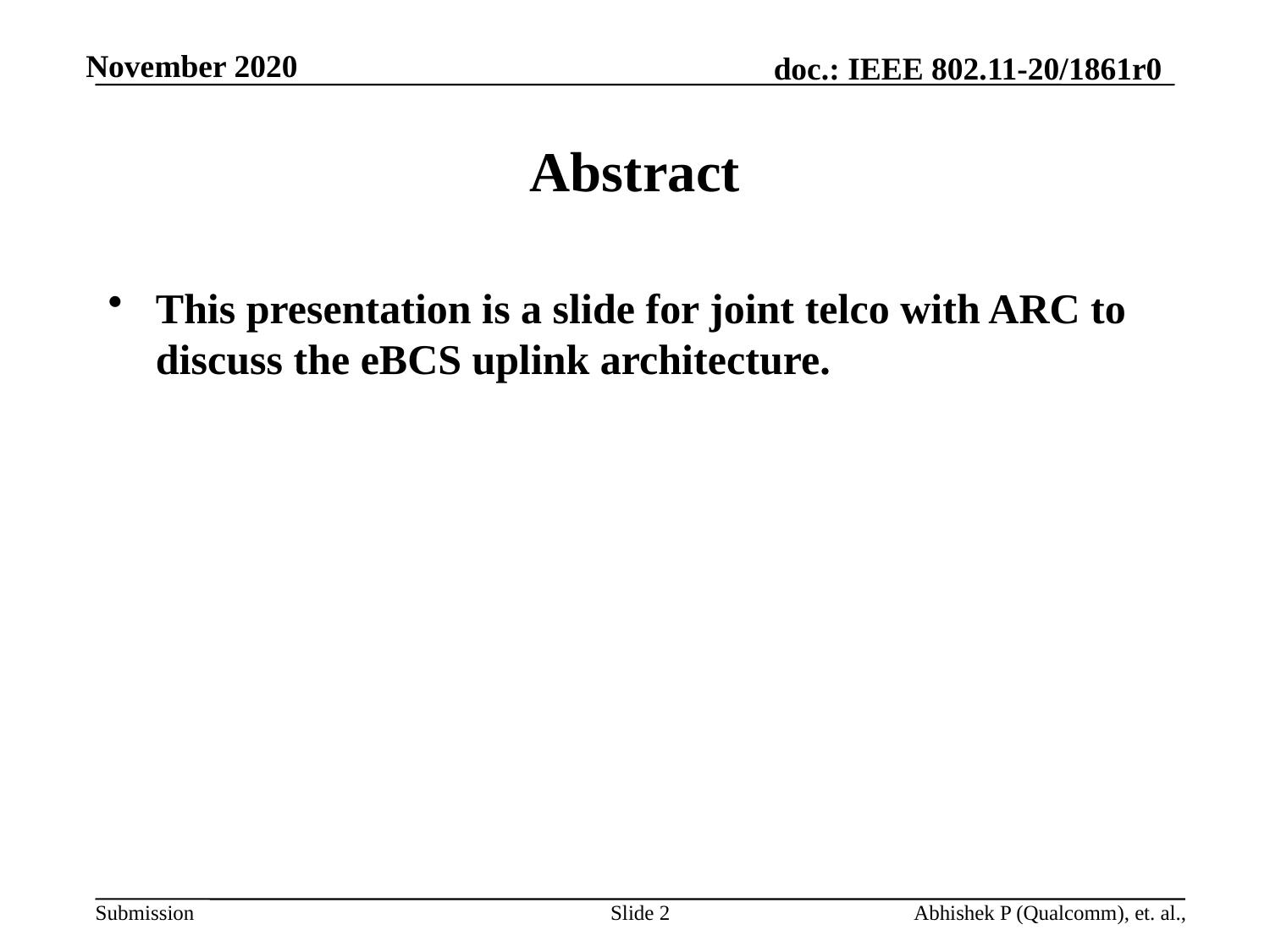

# Abstract
This presentation is a slide for joint telco with ARC to discuss the eBCS uplink architecture.
Slide 2
Abhishek P (Qualcomm), et. al.,